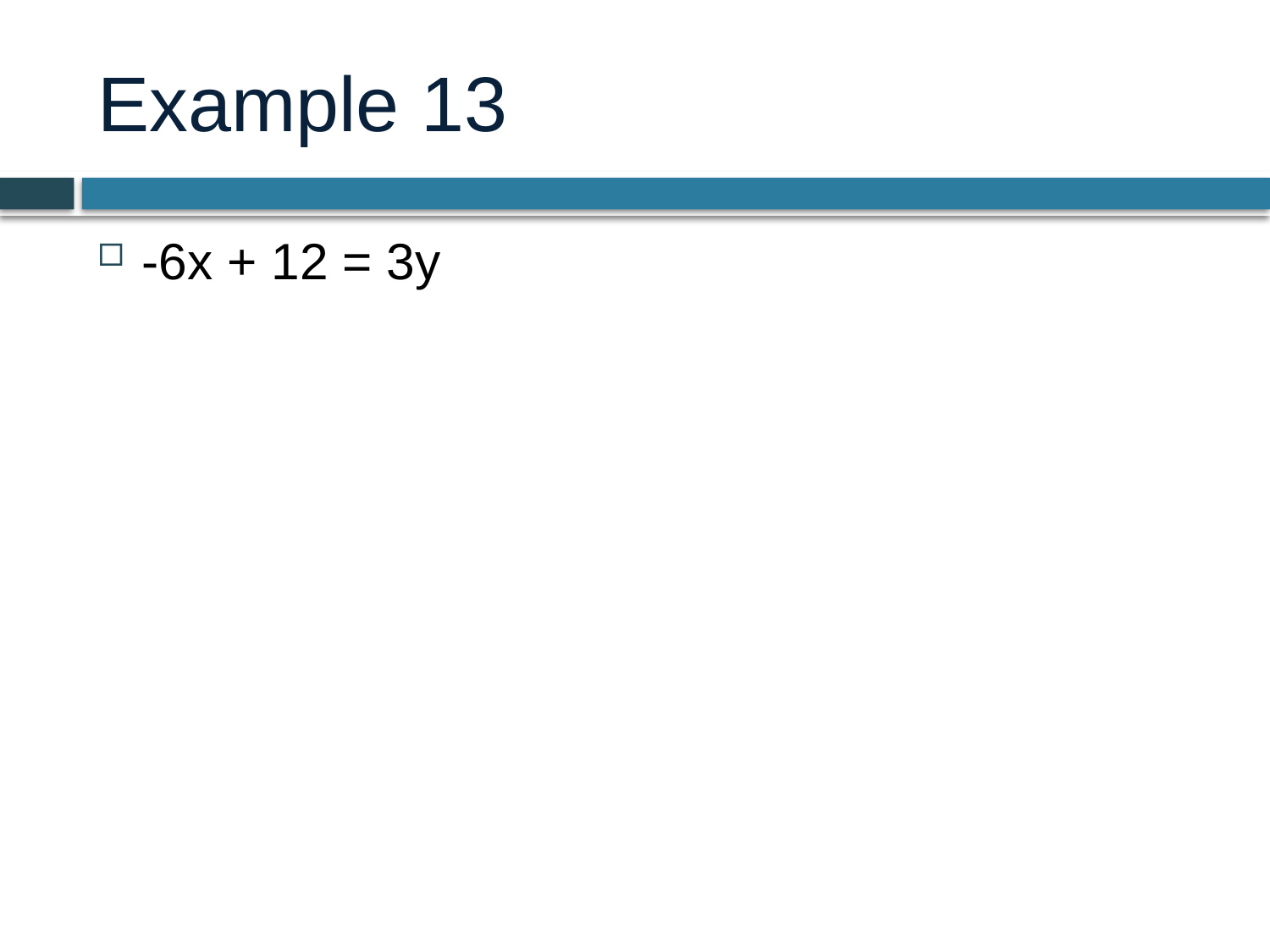

# Example 13
-6x + 12 = 3y